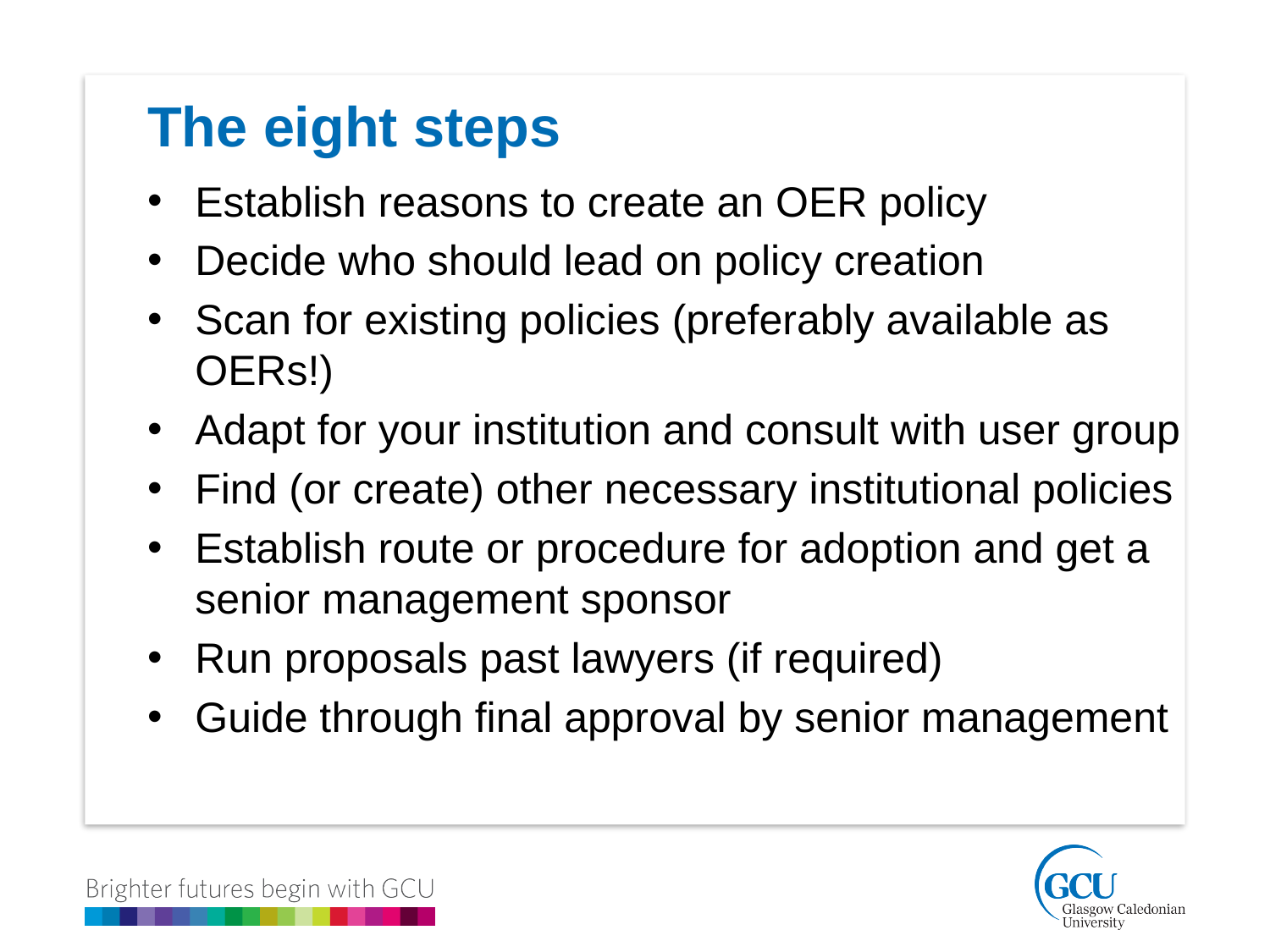

The eight steps
Establish reasons to create an OER policy
Decide who should lead on policy creation
Scan for existing policies (preferably available as OERs!)
Adapt for your institution and consult with user group
Find (or create) other necessary institutional policies
Establish route or procedure for adoption and get a senior management sponsor
Run proposals past lawyers (if required)
Guide through final approval by senior management